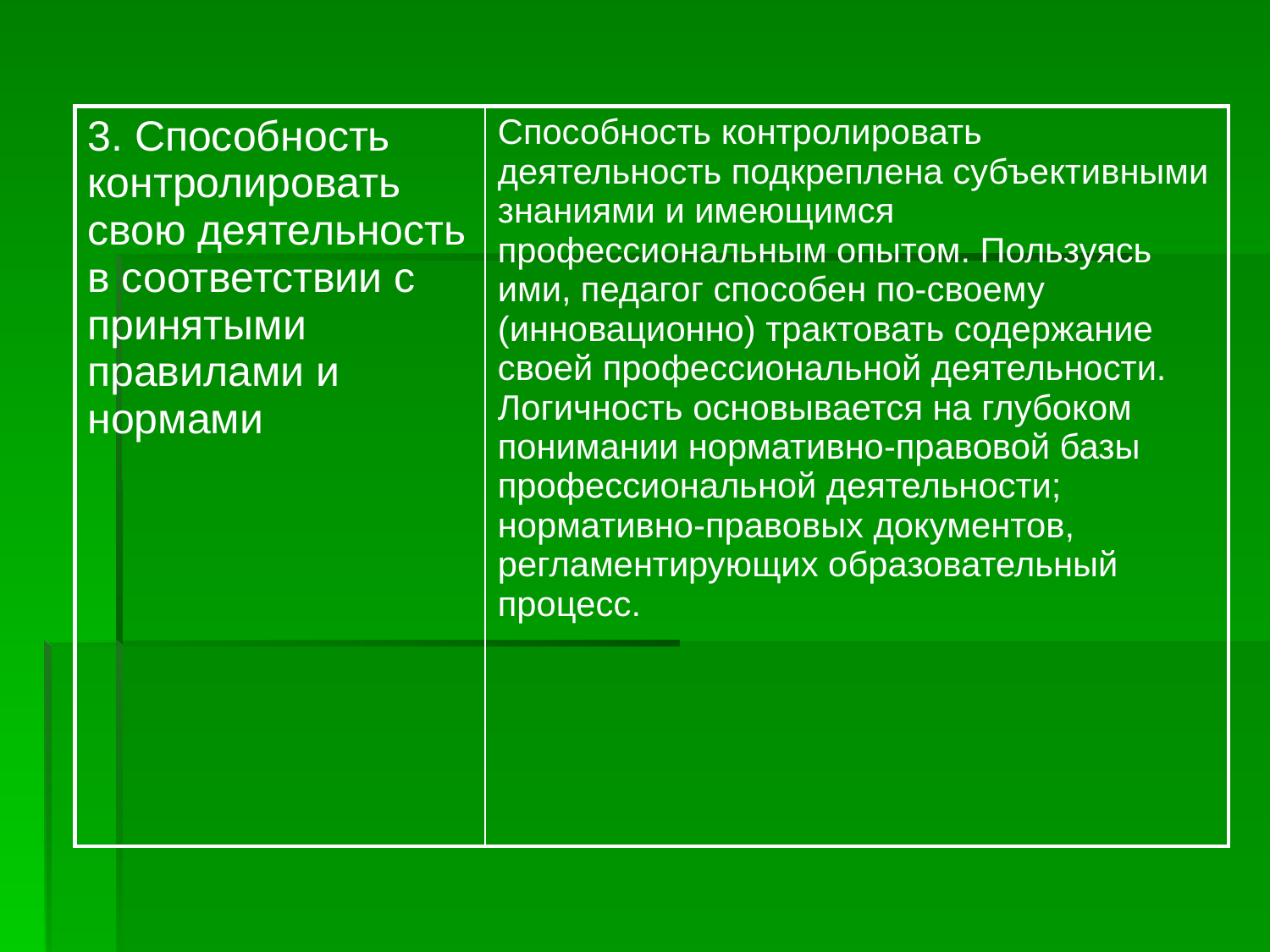

| 3. Способность контролировать свою деятельность в соответствии с принятыми правилами и нормами | Способность контролировать деятельность подкреплена субъективными знаниями и имеющимся профессиональным опытом. Пользуясь ими, педагог способен по-своему (инновационно) трактовать содержание своей профессиональной деятельности. Логичность основывается на глубоком понимании нормативно-правовой базы профессиональной деятельности; нормативно-правовых документов, регламентирующих образовательный процесс. |
| --- | --- |